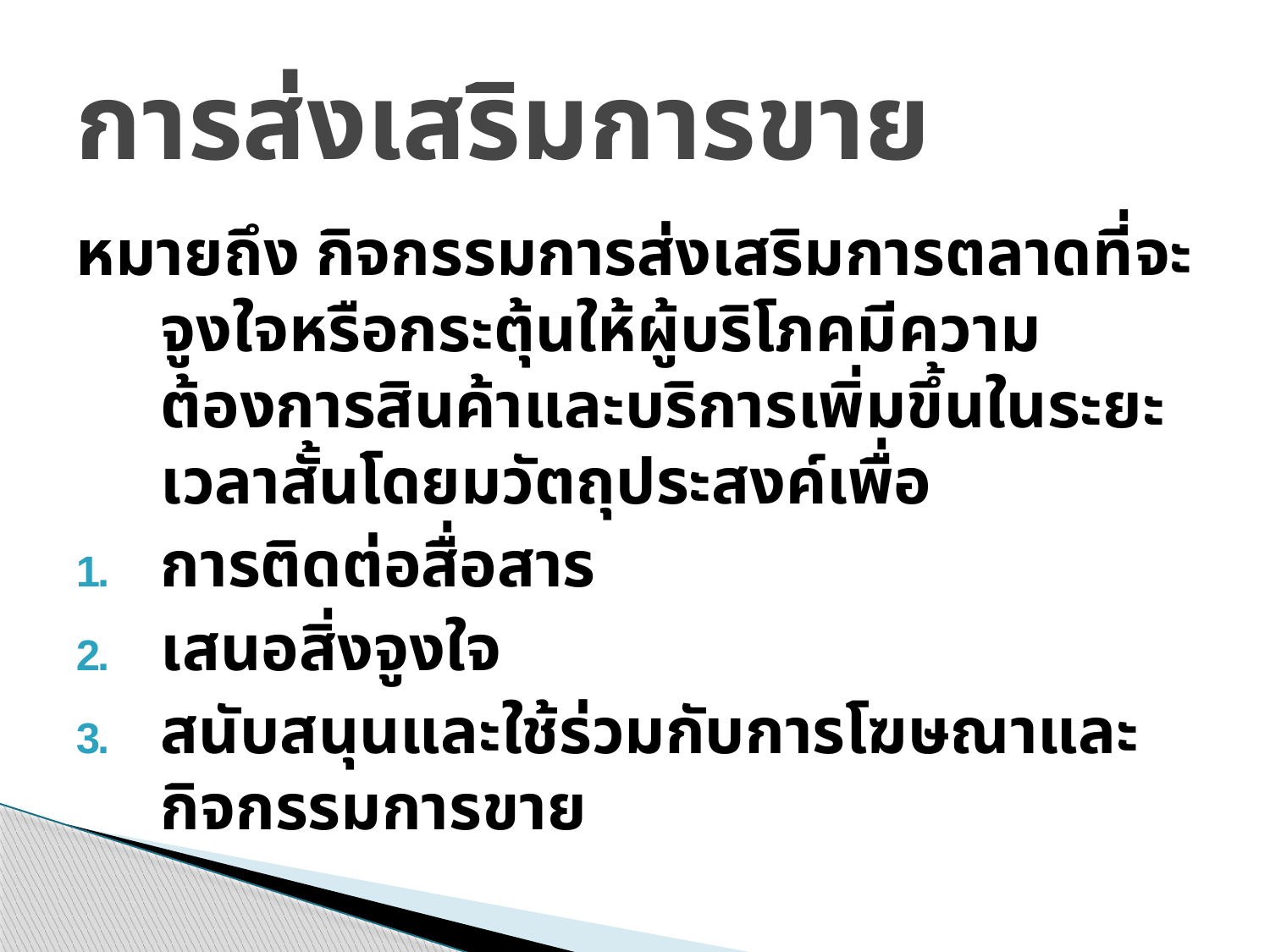

# การส่งเสริมการขาย
หมายถึง กิจกรรมการส่งเสริมการตลาดที่จะจูงใจหรือกระตุ้นให้ผู้บริโภคมีความต้องการสินค้าและบริการเพิ่มขึ้นในระยะเวลาสั้นโดยมวัตถุประสงค์เพื่อ
การติดต่อสื่อสาร
เสนอสิ่งจูงใจ
สนับสนุนและใช้ร่วมกับการโฆษณาและกิจกรรมการขาย